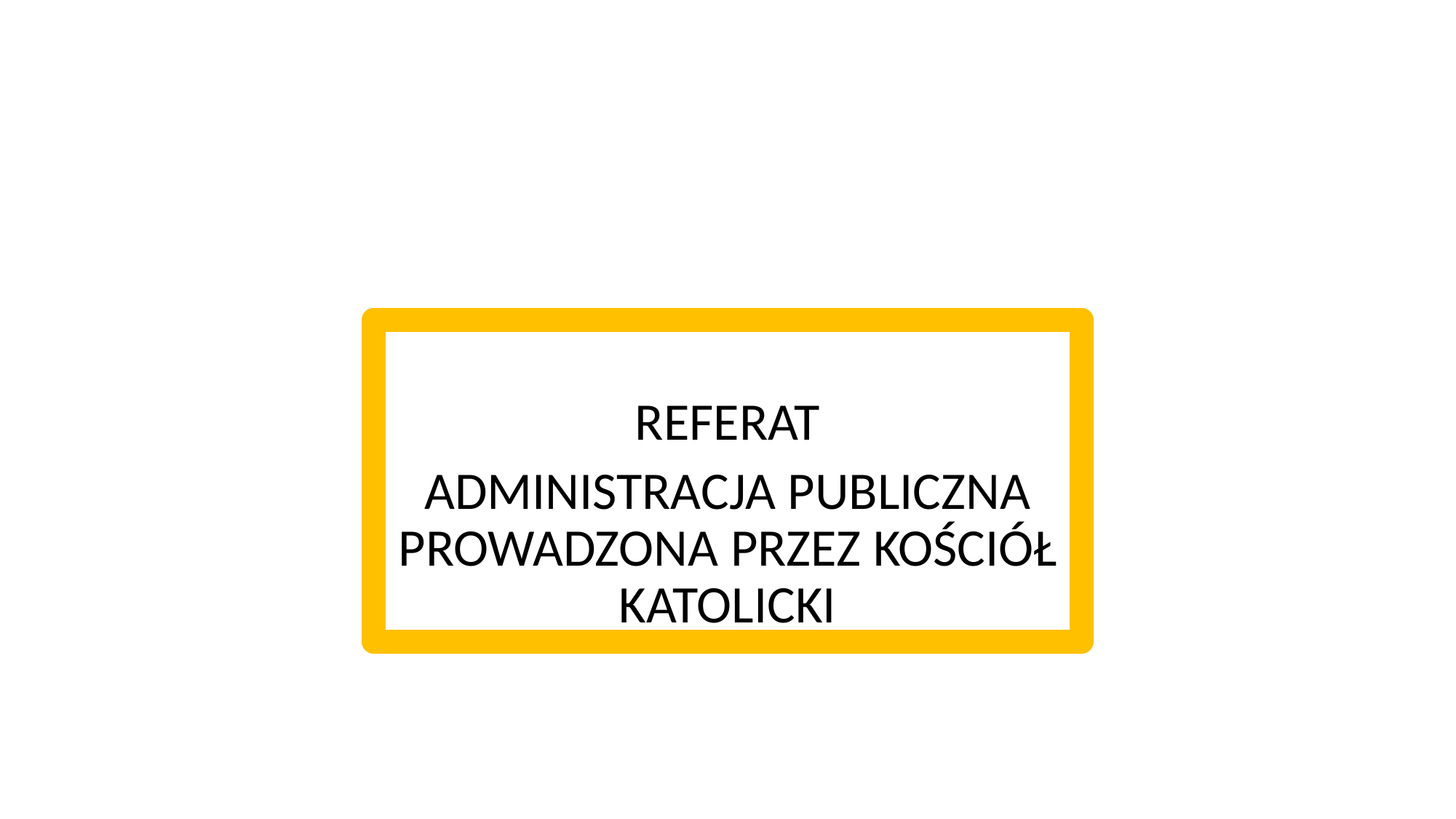

#

REFERAT
ADMINISTRACJA PUBLICZNA PROWADZONA PRZEZ KOŚCIÓŁ KATOLICKI